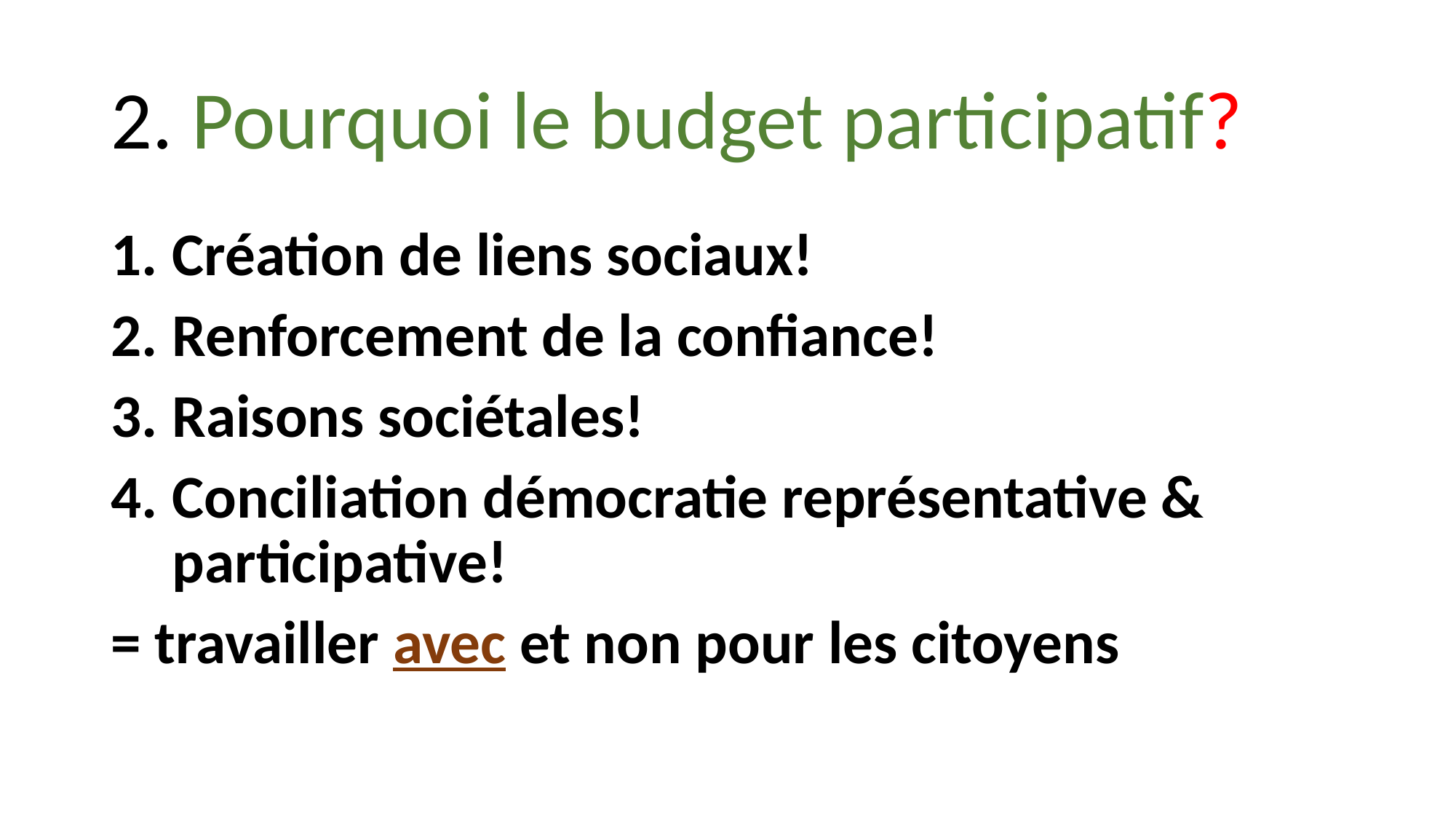

# 2. Pourquoi le budget participatif?
Création de liens sociaux!
Renforcement de la confiance!
Raisons sociétales!
Conciliation démocratie représentative & participative!
= travailler avec et non pour les citoyens